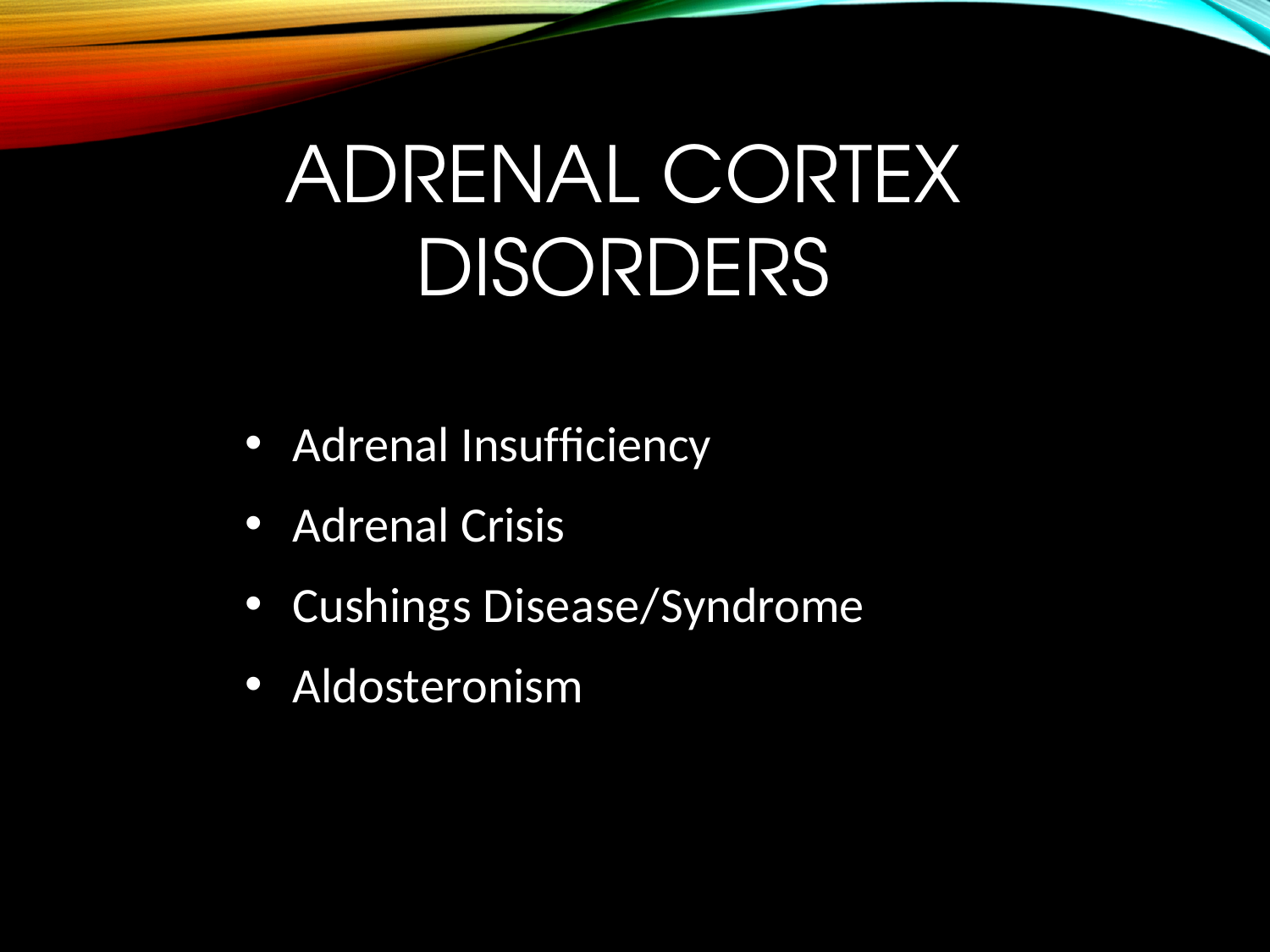

# Adrenal Cortex Disorders
Adrenal Insufficiency
Adrenal Crisis
Cushings Disease/Syndrome
Aldosteronism